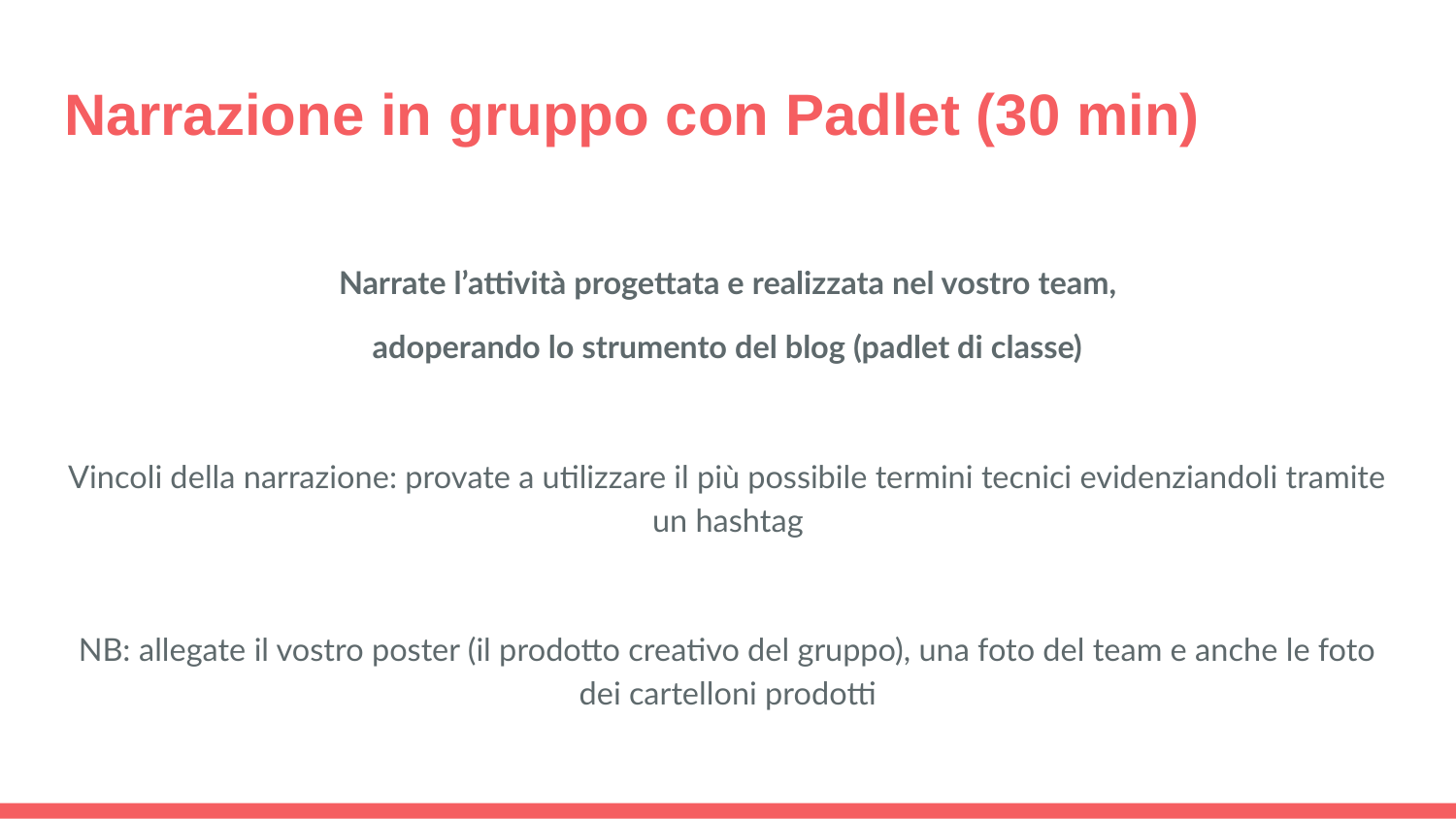

# Narrazione in gruppo con Padlet (30 min)

Narrate l’attività progettata e realizzata nel vostro team,
adoperando lo strumento del blog (padlet di classe)

Vincoli della narrazione: provate a utilizzare il più possibile termini tecnici evidenziandoli tramite un hashtag

NB: allegate il vostro poster (il prodotto creativo del gruppo), una foto del team e anche le foto dei cartelloni prodotti